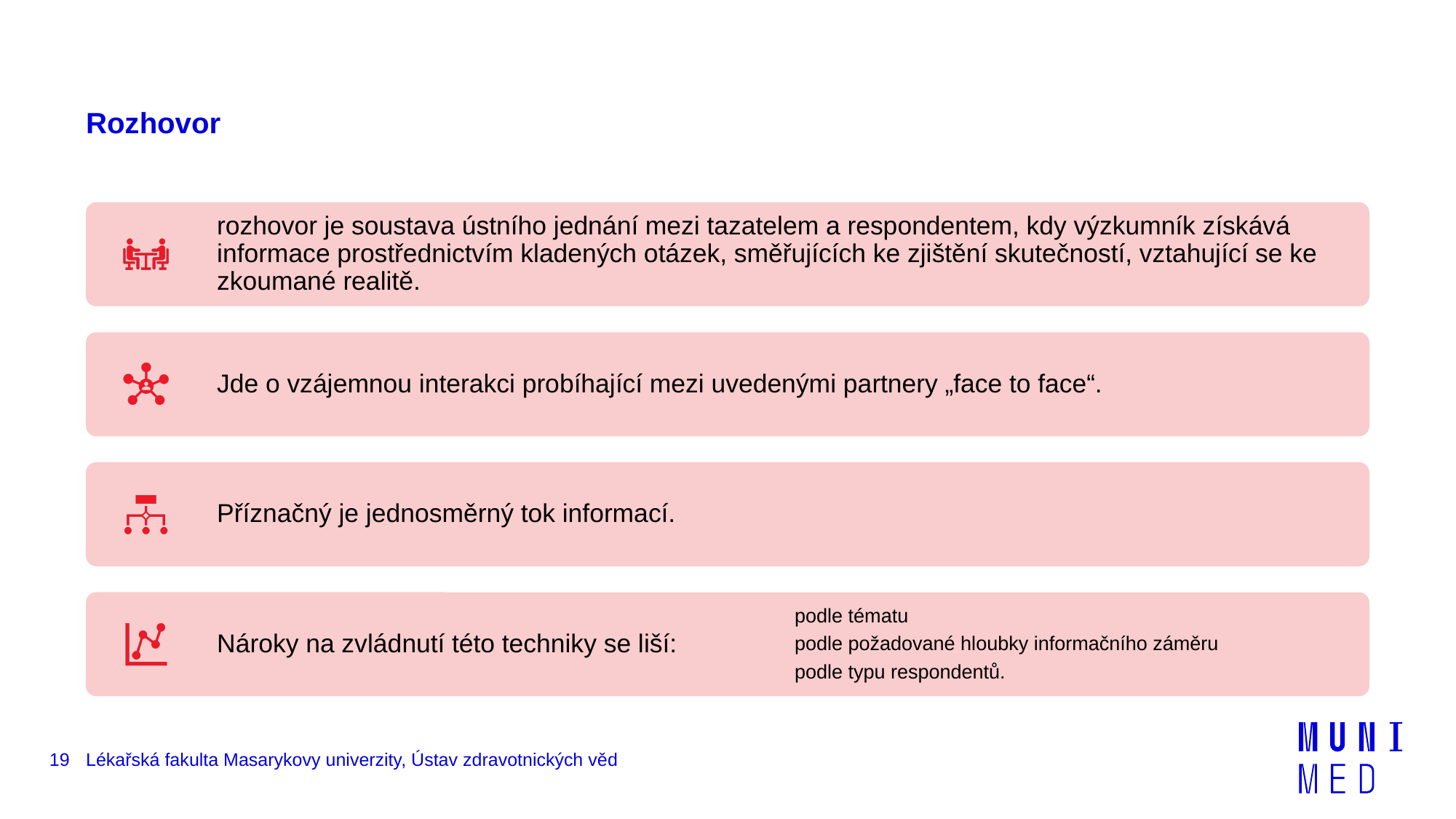

# Rozhovor
rozhovor je soustava ústního jednání mezi tazatelem a respondentem, kdy výzkumník získává informace prostřednictvím kladených otázek, směřujících ke zjištění skutečností, vztahující se ke zkoumané realitě.
Jde o vzájemnou interakci probíhající mezi uvedenými partnery „face to face“.
Příznačný je jednosměrný tok informací.
Nároky na zvládnutí této techniky se liší:
podle tématu
podle požadované hloubky informačního záměru
podle typu respondentů.
19
Lékařská fakulta Masarykovy univerzity, Ústav zdravotnických věd